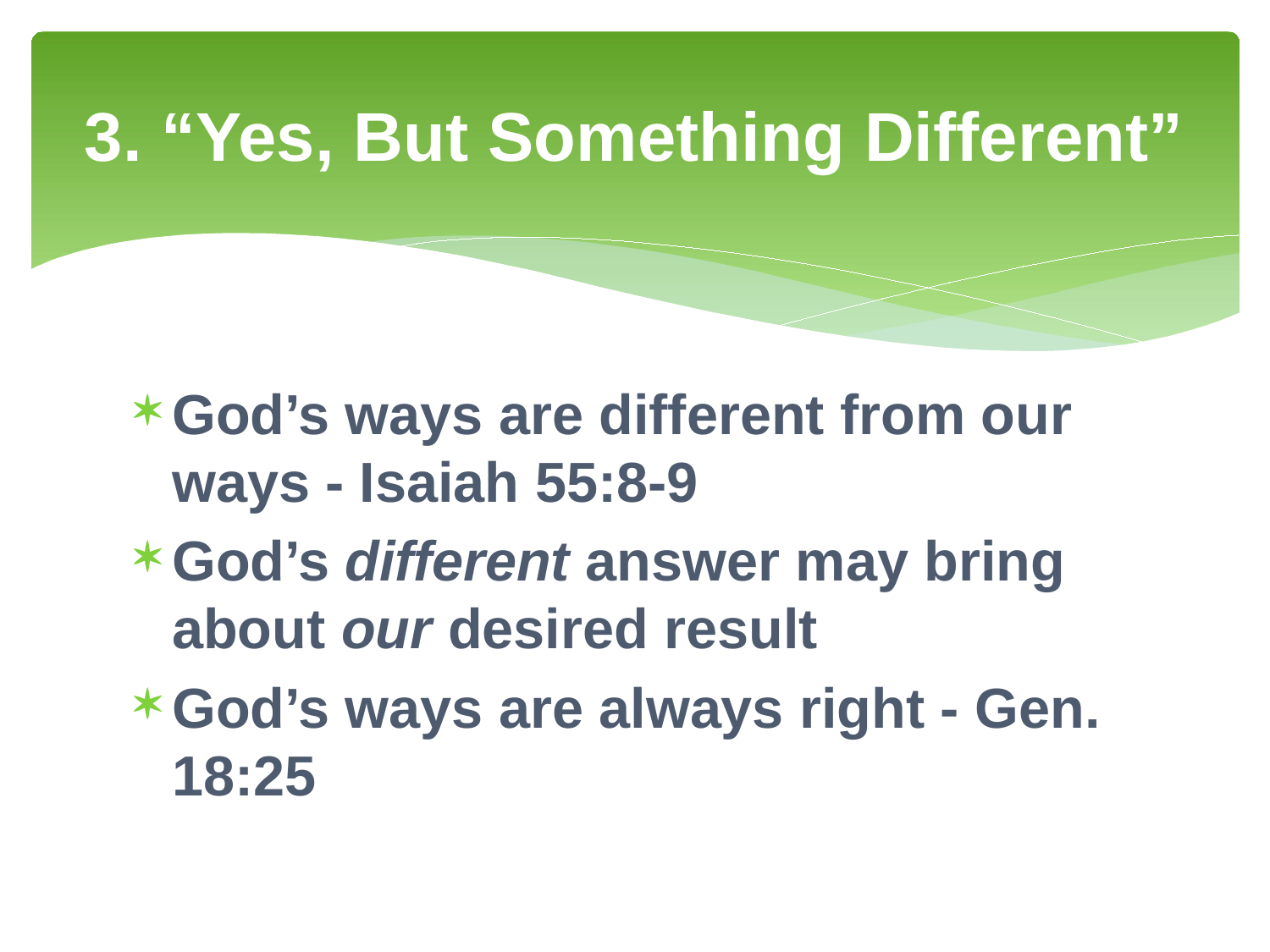

# 3. “Yes, But Something Different”
God’s ways are different from our ways - Isaiah 55:8-9
God’s different answer may bring about our desired result
God’s ways are always right - Gen. 18:25